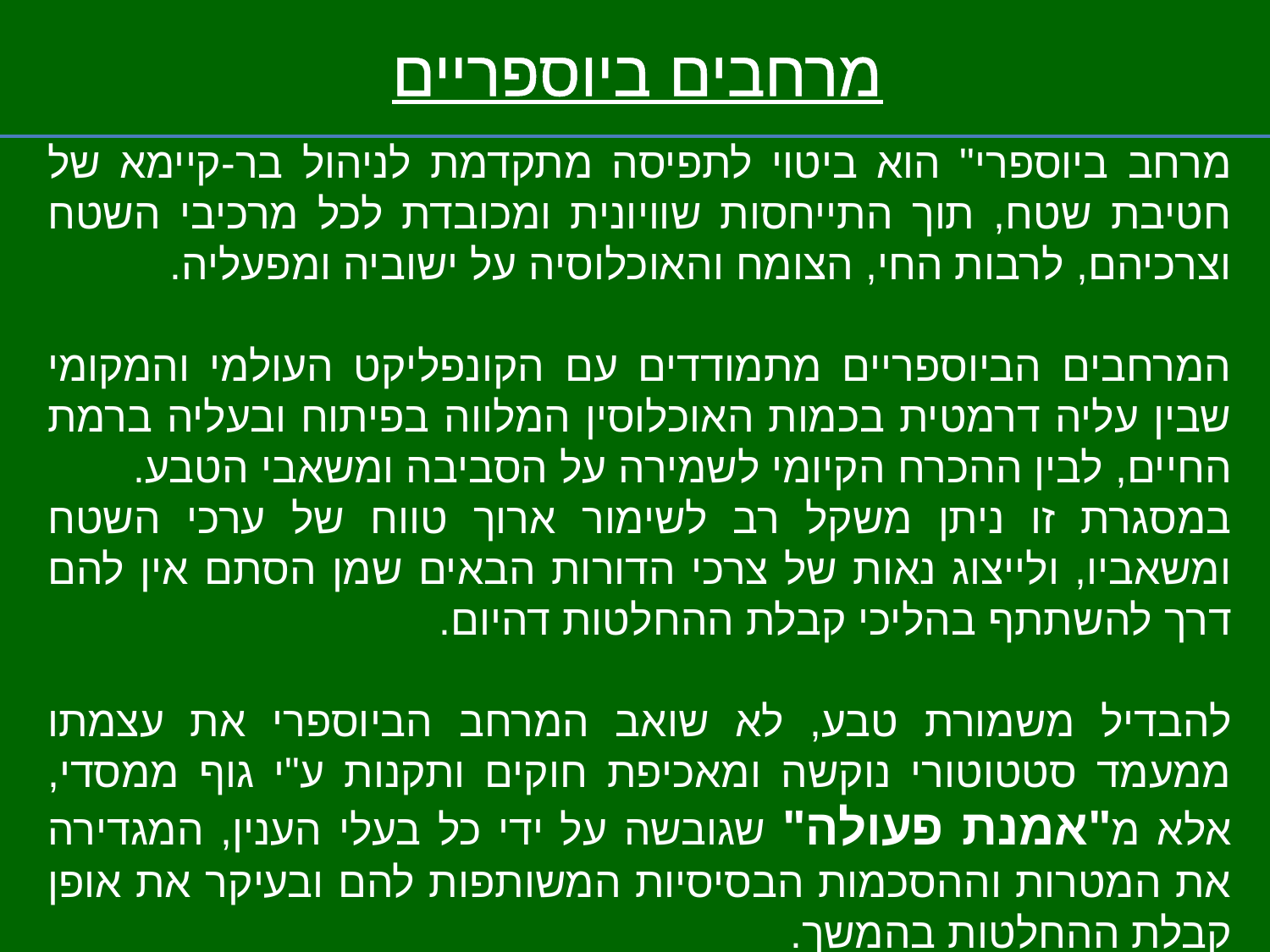

מרחבים ביוספריים
מרחב ביוספרי" הוא ביטוי לתפיסה מתקדמת לניהול בר-קיימא של חטיבת שטח, תוך התייחסות שוויונית ומכובדת לכל מרכיבי השטח וצרכיהם, לרבות החי, הצומח והאוכלוסיה על ישוביה ומפעליה.

המרחבים הביוספריים מתמודדים עם הקונפליקט העולמי והמקומי שבין עליה דרמטית בכמות האוכלוסין המלווה בפיתוח ובעליה ברמת החיים, לבין ההכרח הקיומי לשמירה על הסביבה ומשאבי הטבע.
במסגרת זו ניתן משקל רב לשימור ארוך טווח של ערכי השטח ומשאביו, ולייצוג נאות של צרכי הדורות הבאים שמן הסתם אין להם דרך להשתתף בהליכי קבלת ההחלטות דהיום.

להבדיל משמורת טבע, לא שואב המרחב הביוספרי את עצמתו ממעמד סטטוטורי נוקשה ומאכיפת חוקים ותקנות ע"י גוף ממסדי, אלא מ"אמנת פעולה" שגובשה על ידי כל בעלי הענין, המגדירה את המטרות וההסכמות הבסיסיות המשותפות להם ובעיקר את אופן קבלת ההחלטות בהמשך.